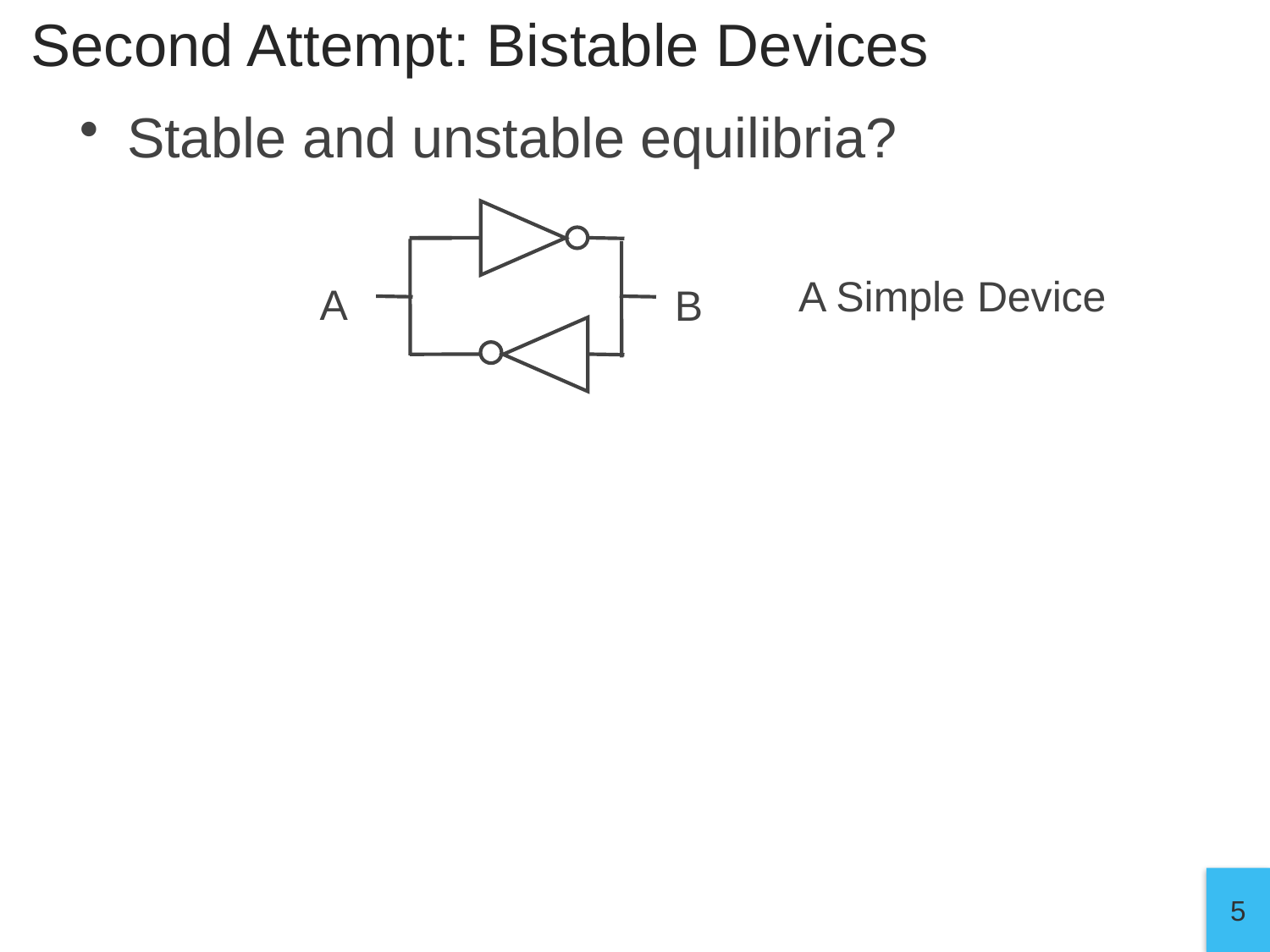

# Second Attempt: Bistable Devices
Stable and unstable equilibria?

A
B

A Simple Device
5